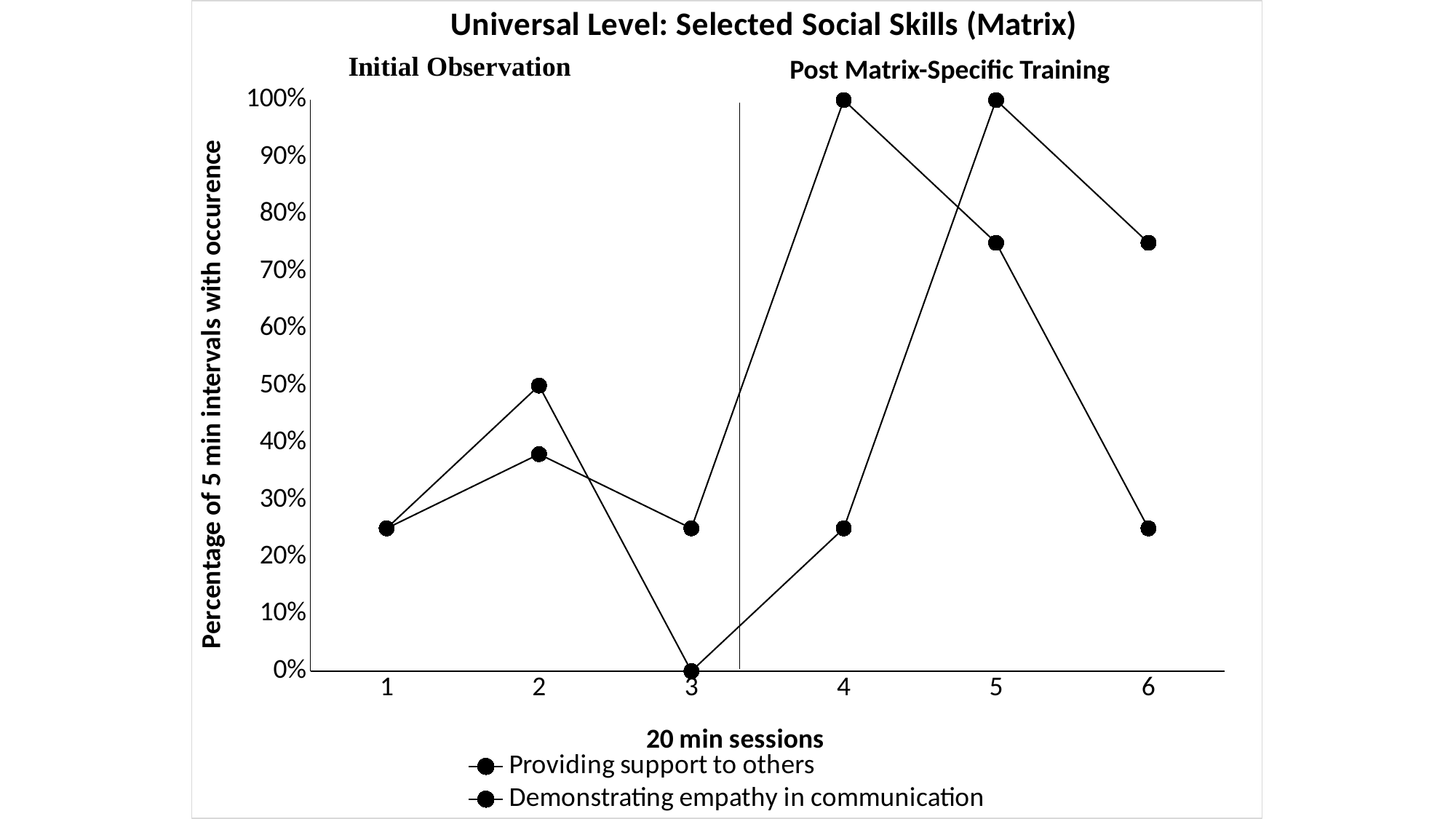

### Chart: Universal Level: Selected Social Skills (Matrix)

| Category | Providing support to others | Demonstrating empathy in communication |
|---|---|---|
Post Matrix-Specific Training